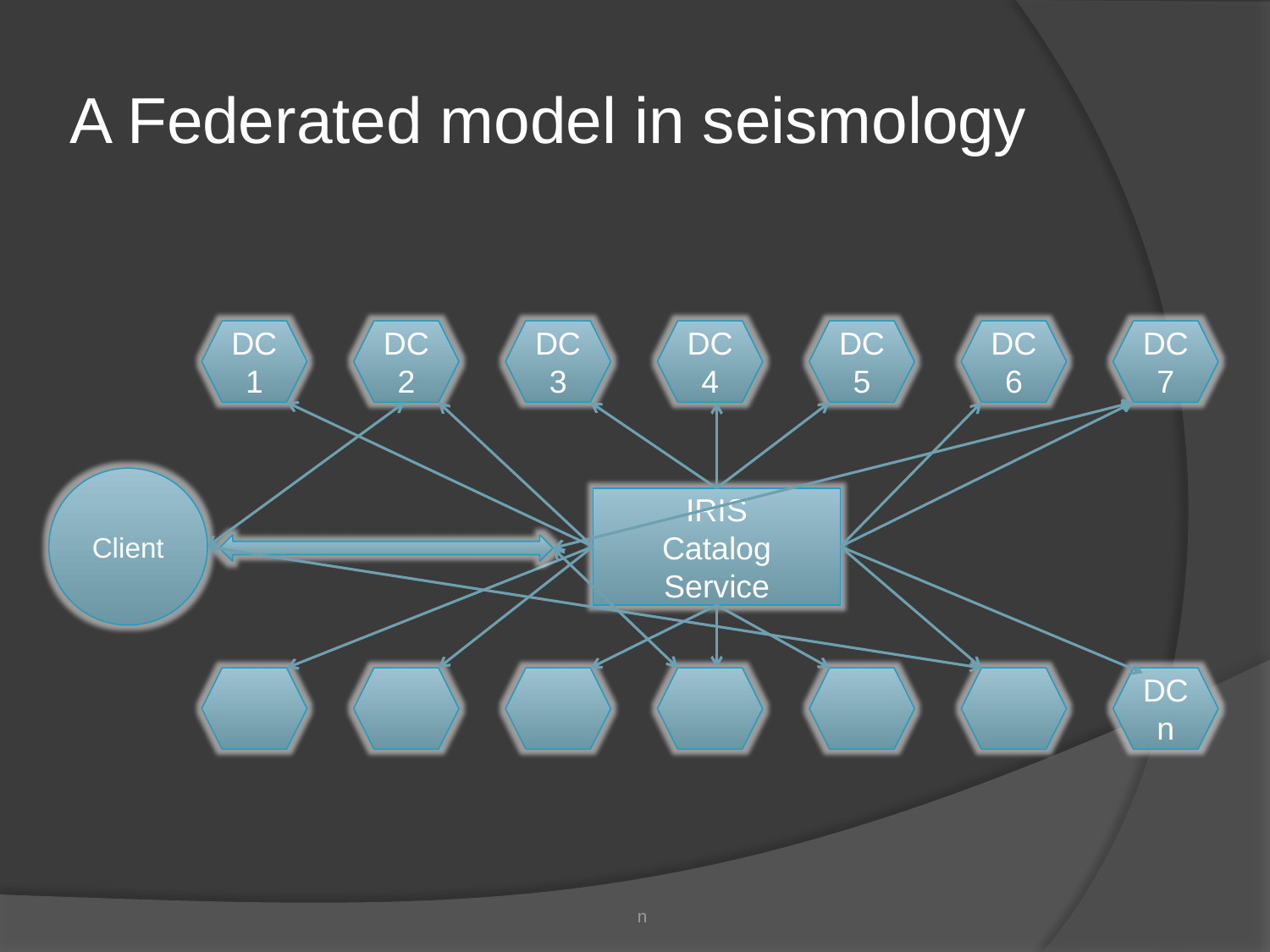

# A Federated model in seismology
DC1
DC2
DC3
DC4
DC 5
DC 6
DC 7
Client
IRIS
Catalog Service

DC n
n